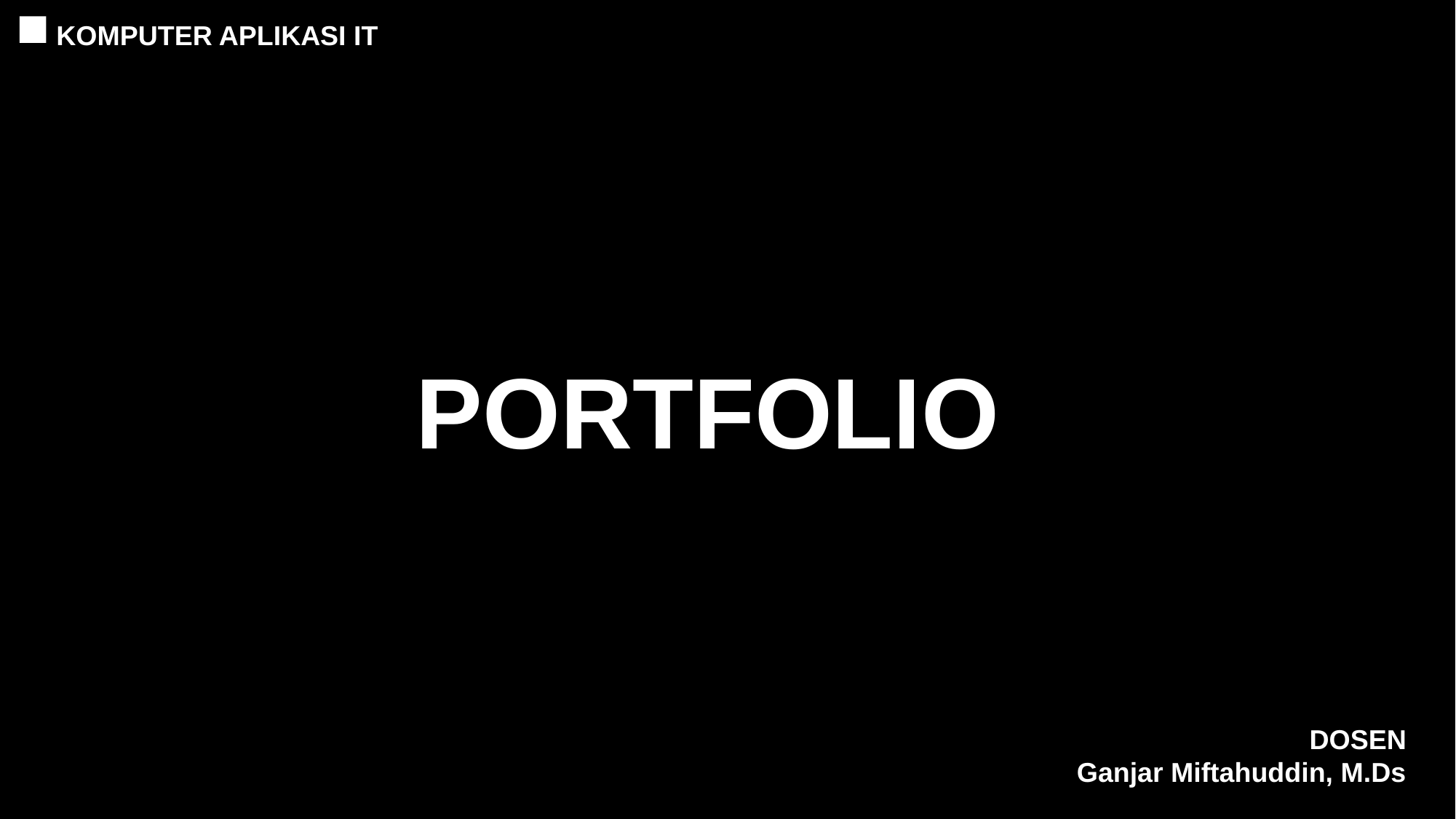

KOMPUTER APLIKASI IT

PORTFOLIO

DOSEN
Ganjar Miftahuddin, M.Ds